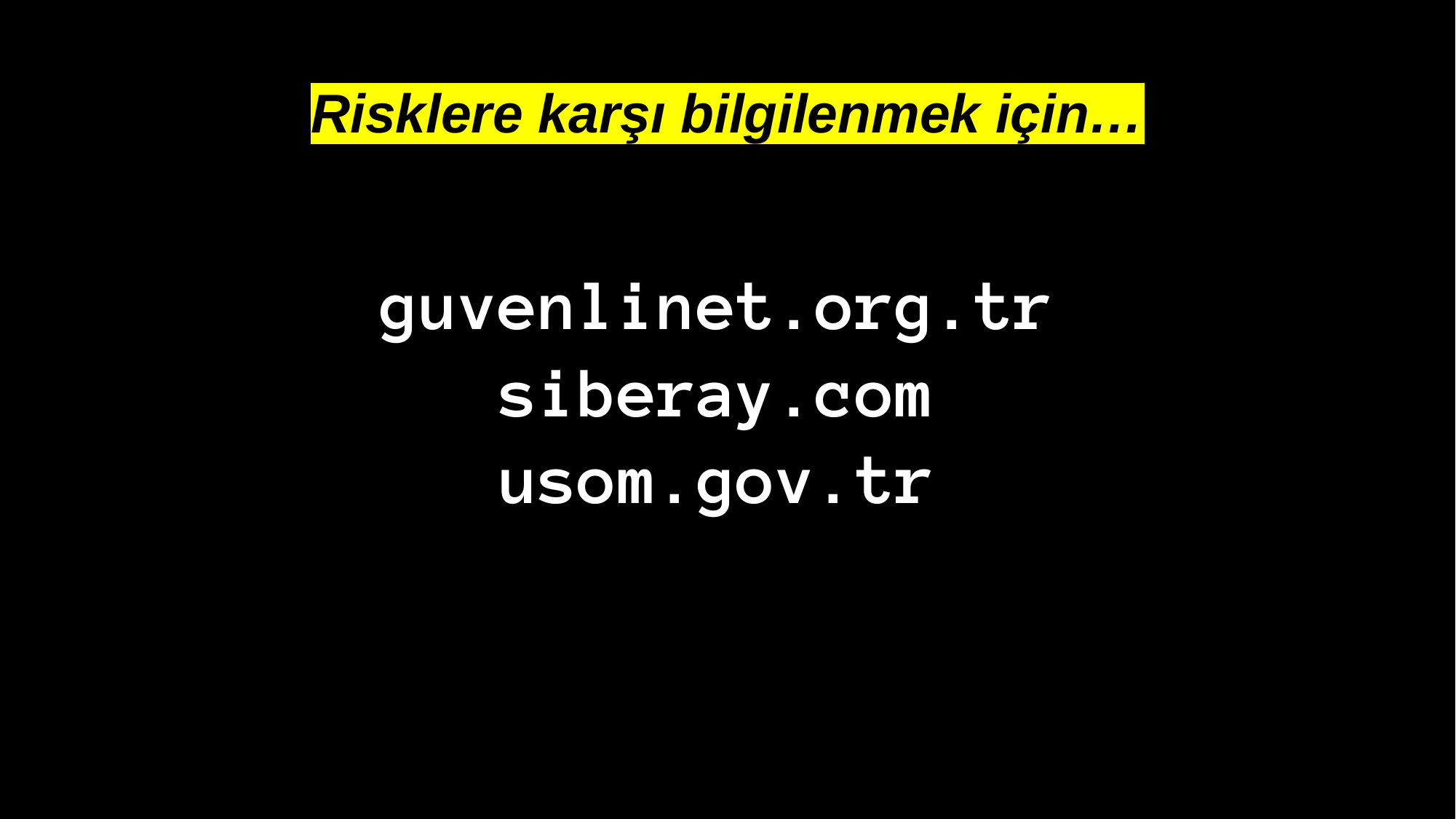

Risklere karşı bilgilenmek için…
guvenlinet.org.tr
siberay.com
usom.gov.tr